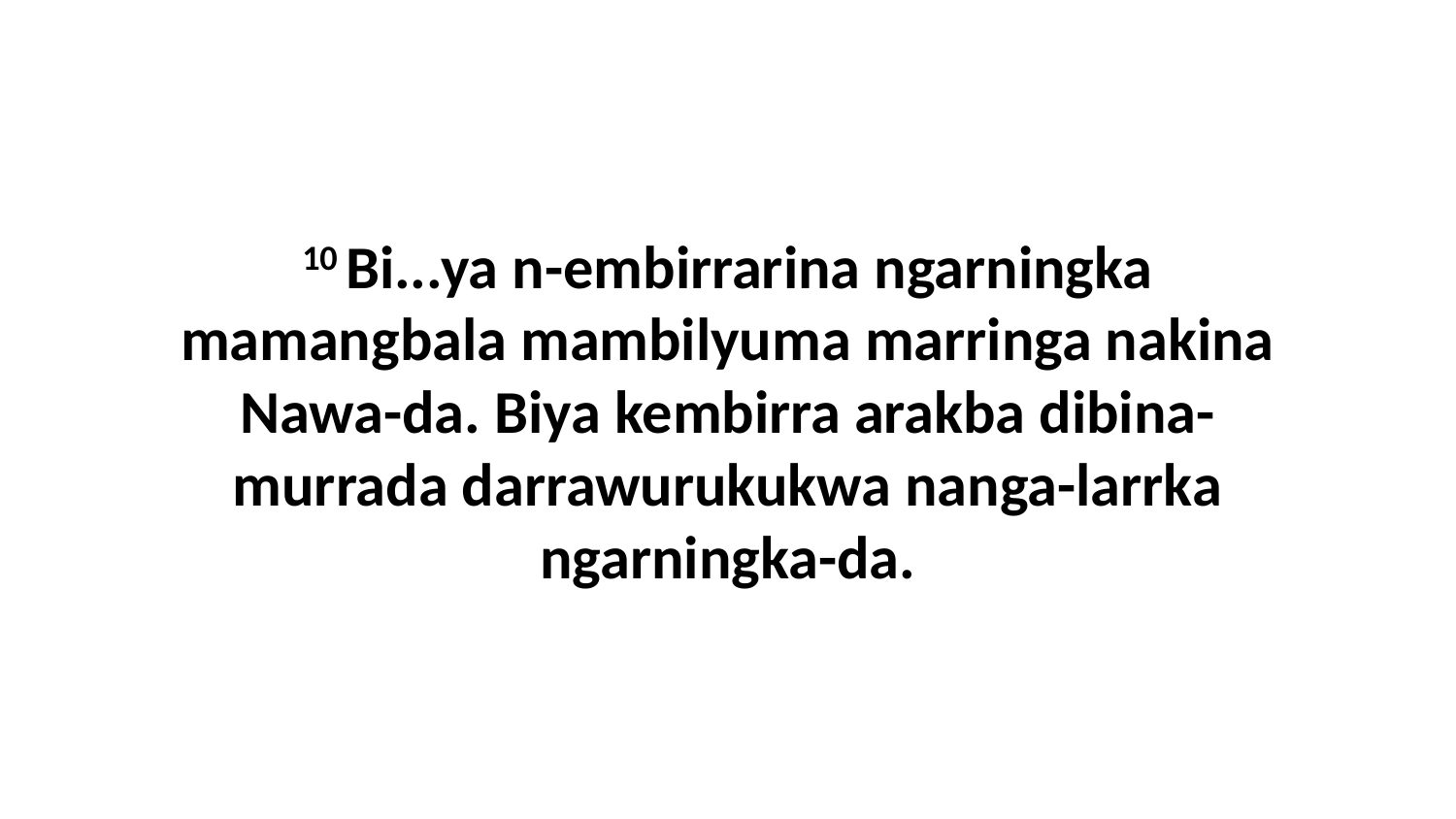

10 Bi...ya n-embirrarina ngarningka mamangbala mambilyuma marringa nakina Nawa-da. Biya kembirra arakba dibina-murrada darrawurukukwa nanga-larrka ngarningka-da.